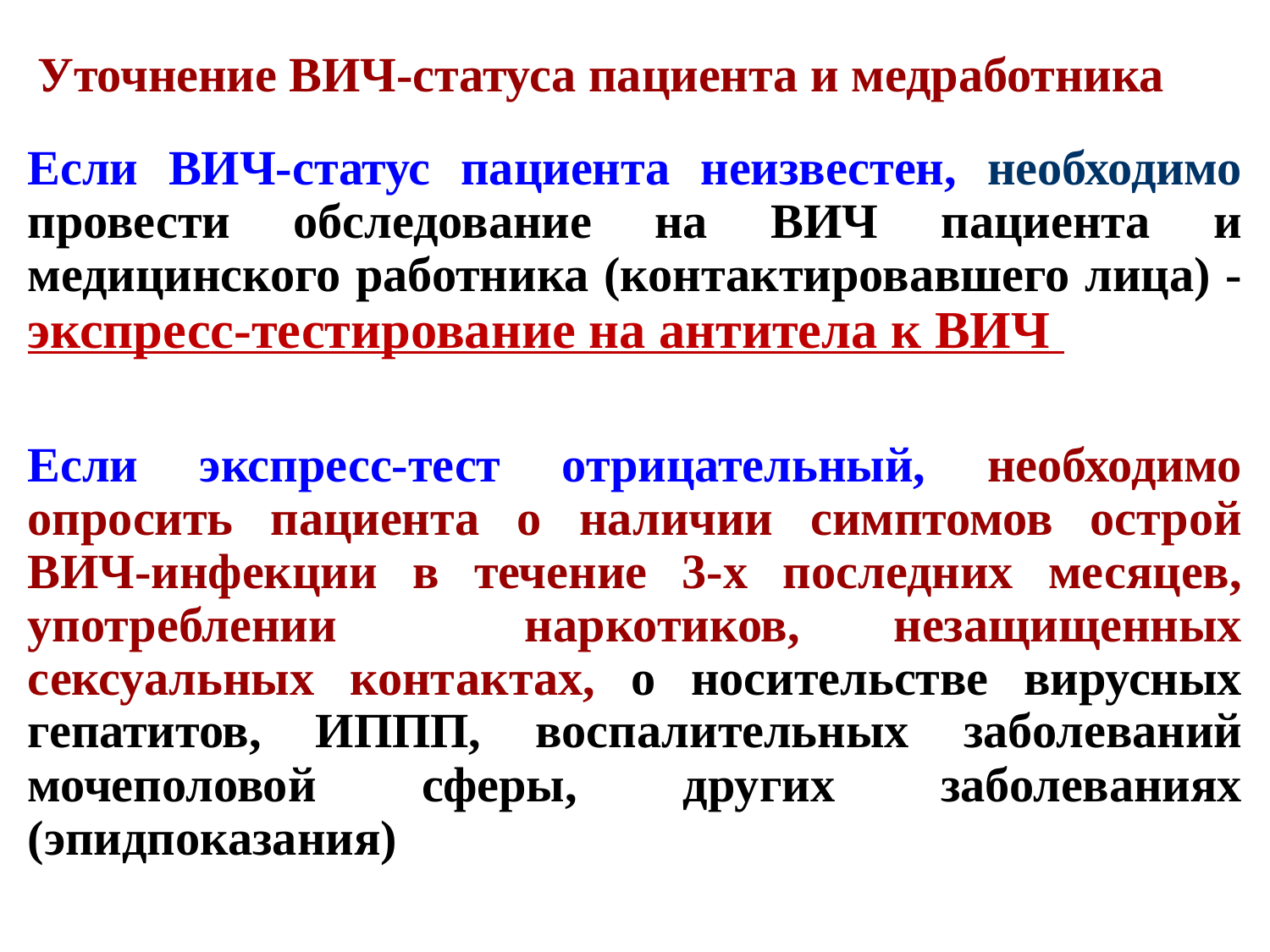

# Уточнение ВИЧ-статуса пациента и медработника
Если ВИЧ-статус пациента неизвестен, необходимо провести обследование на ВИЧ пациента и медицинского работника (контактировавшего лица) -экспресс-тестирование на антитела к ВИЧ

Если экспресс-тест отрицательный, необходимо опросить пациента о наличии симптомов острой ВИЧ-инфекции в течение 3-х последних месяцев, употреблении  наркотиков, незащищенных сексуальных контактах, о носительстве вирусных гепатитов, ИППП, воспалительных заболеваний мочеполовой сферы, других заболеваниях (эпидпоказания)